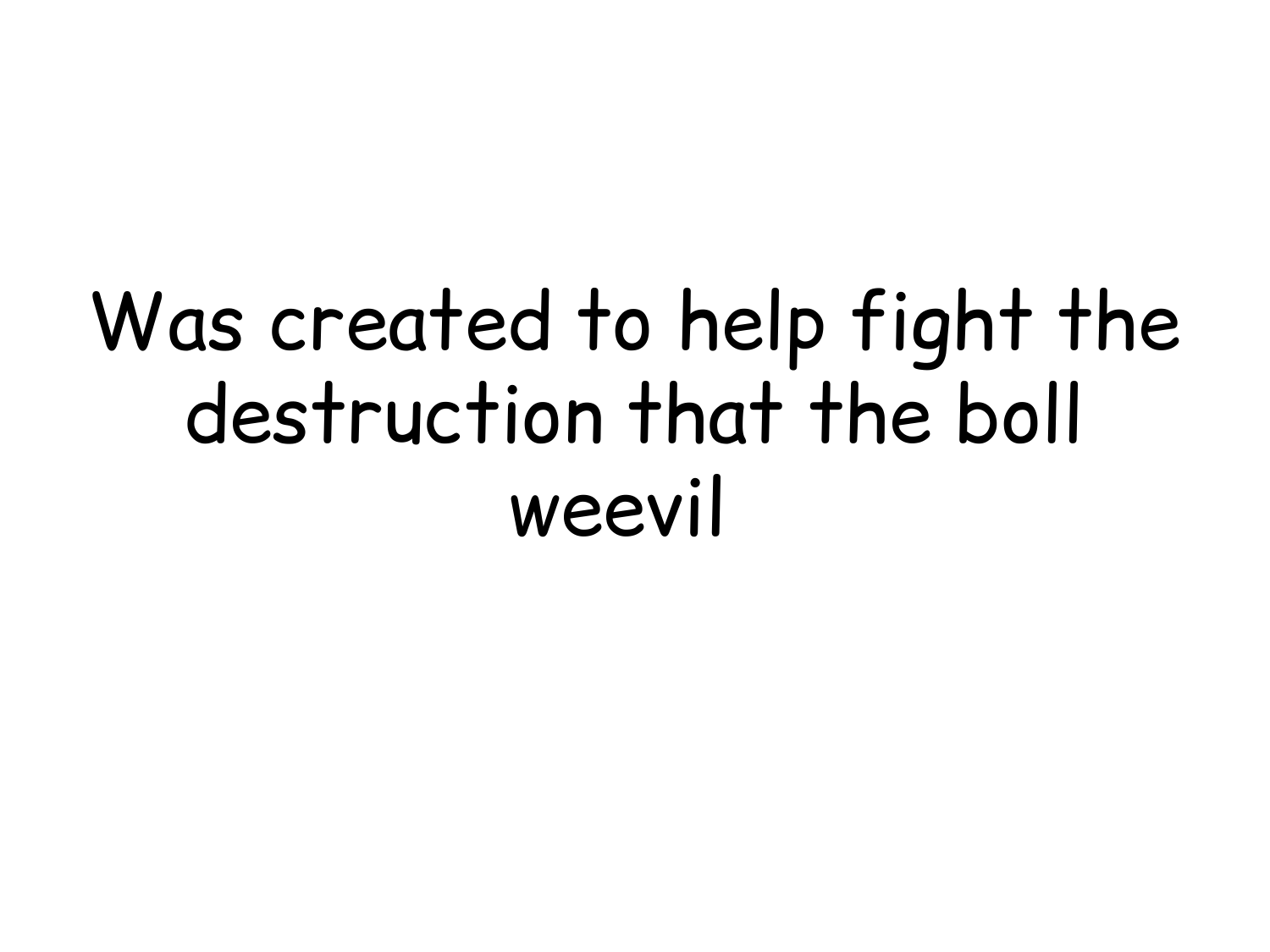

# Was created to help fight the destruction that the boll weevil